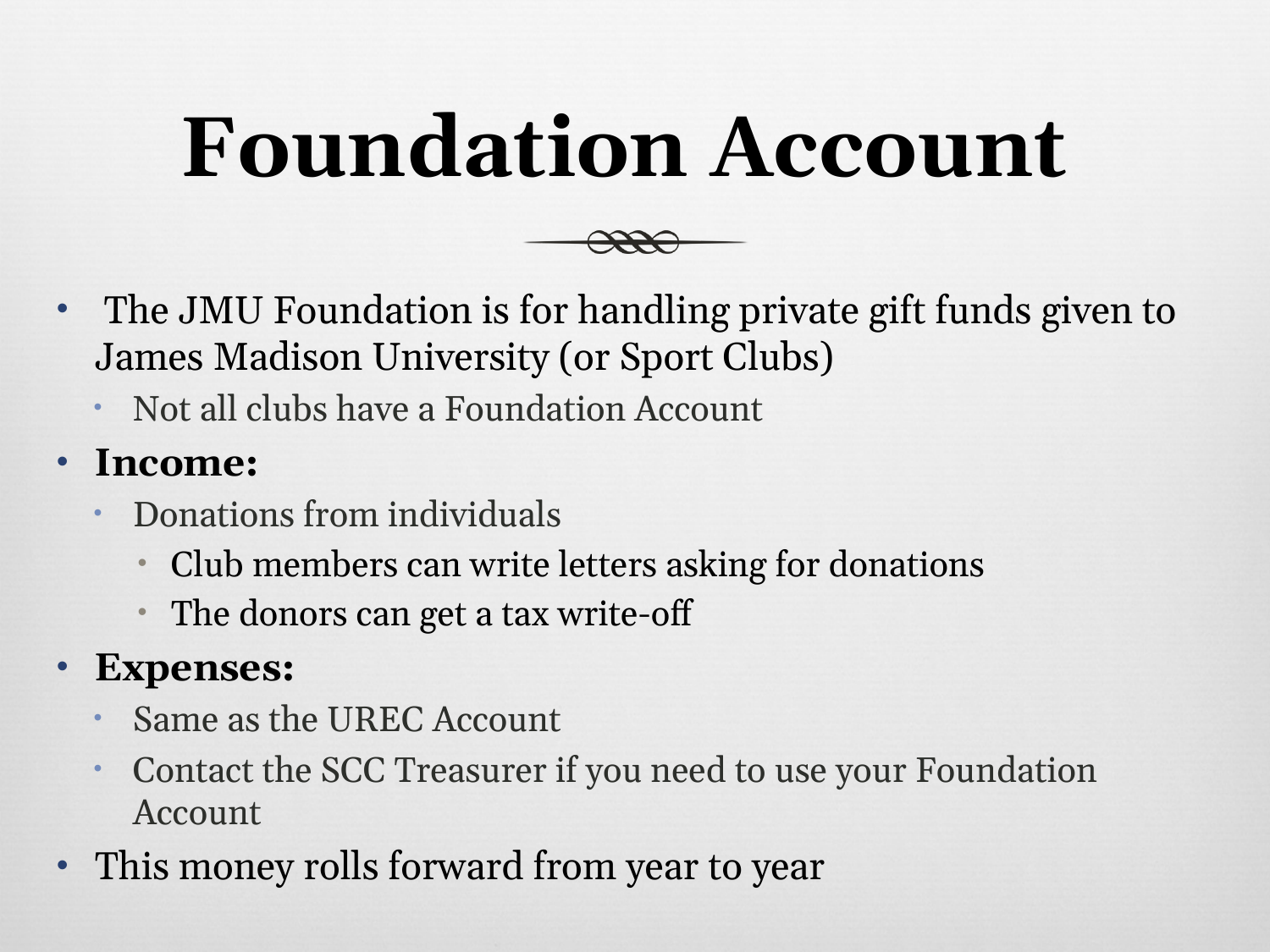

# Foundation Account
 The JMU Foundation is for handling private gift funds given to James Madison University (or Sport Clubs)
Not all clubs have a Foundation Account
Income:
Donations from individuals
Club members can write letters asking for donations
The donors can get a tax write-off
Expenses:
Same as the UREC Account
Contact the SCC Treasurer if you need to use your Foundation Account
This money rolls forward from year to year